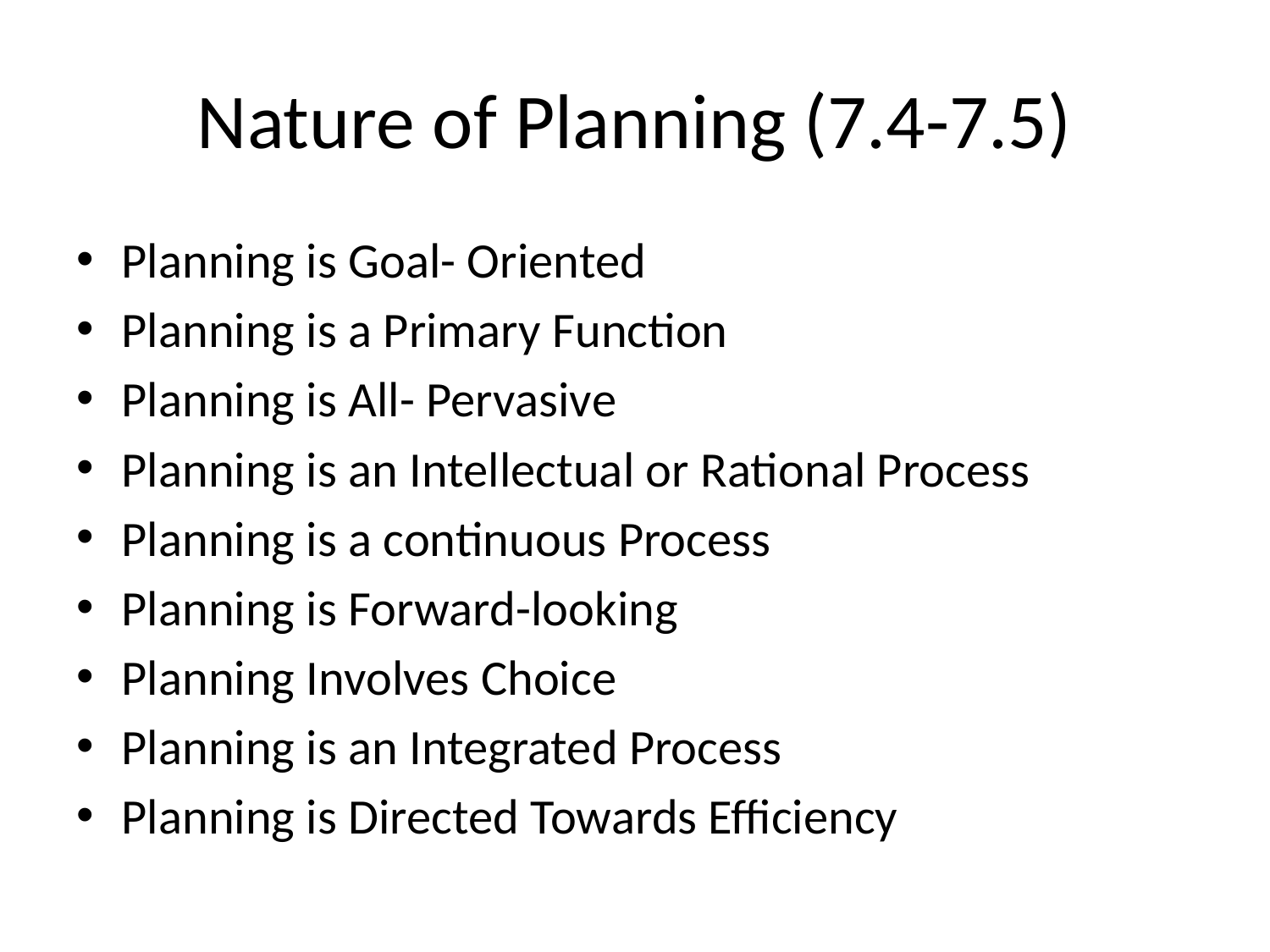

# Nature of Planning (7.4-7.5)
Planning is Goal- Oriented
Planning is a Primary Function
Planning is All- Pervasive
Planning is an Intellectual or Rational Process
Planning is a continuous Process
Planning is Forward-looking
Planning Involves Choice
Planning is an Integrated Process
Planning is Directed Towards Efficiency